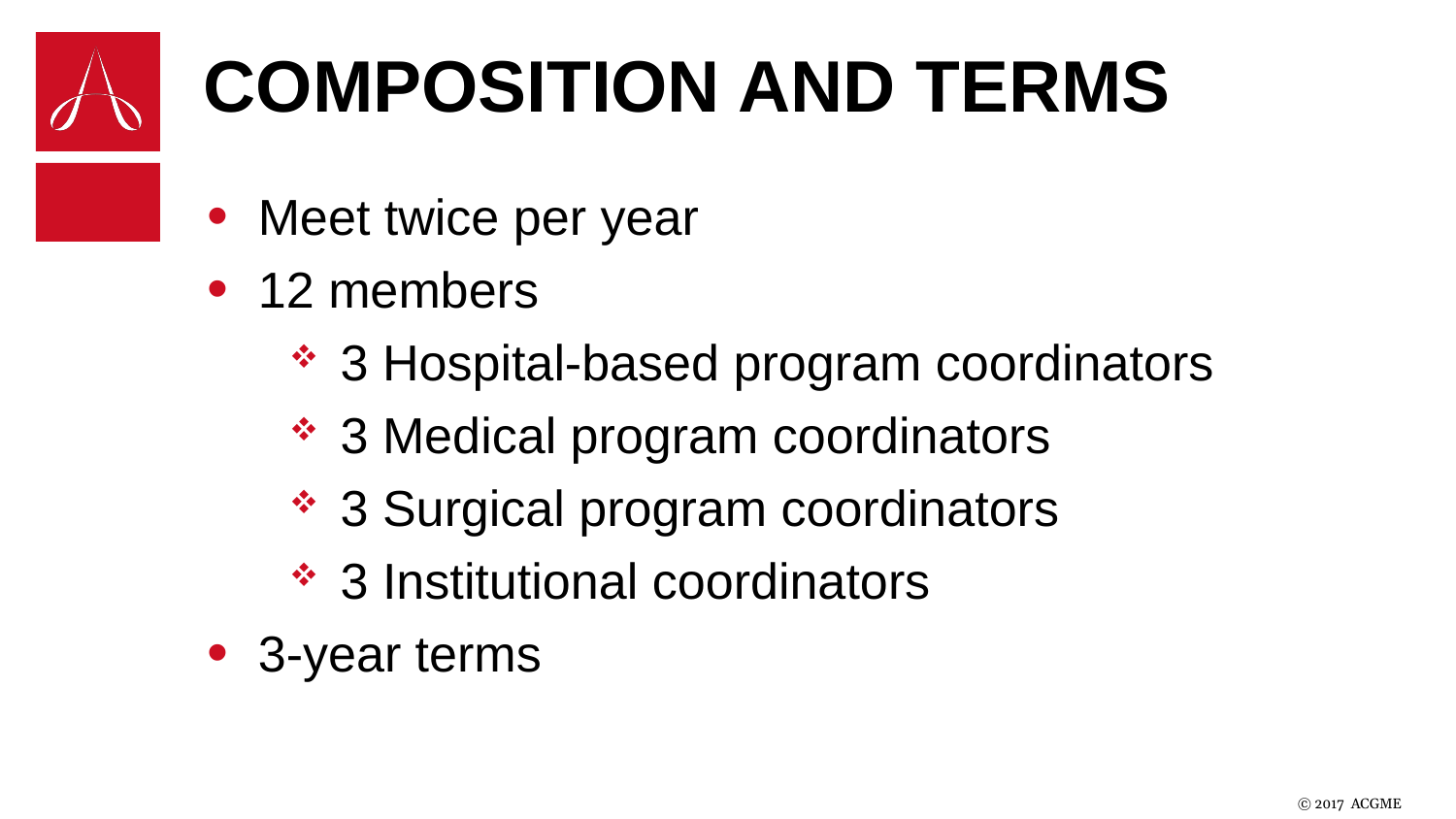

# Composition and Terms
Meet twice per year
12 members
3 Hospital-based program coordinators
3 Medical program coordinators
3 Surgical program coordinators
3 Institutional coordinators
3-year terms